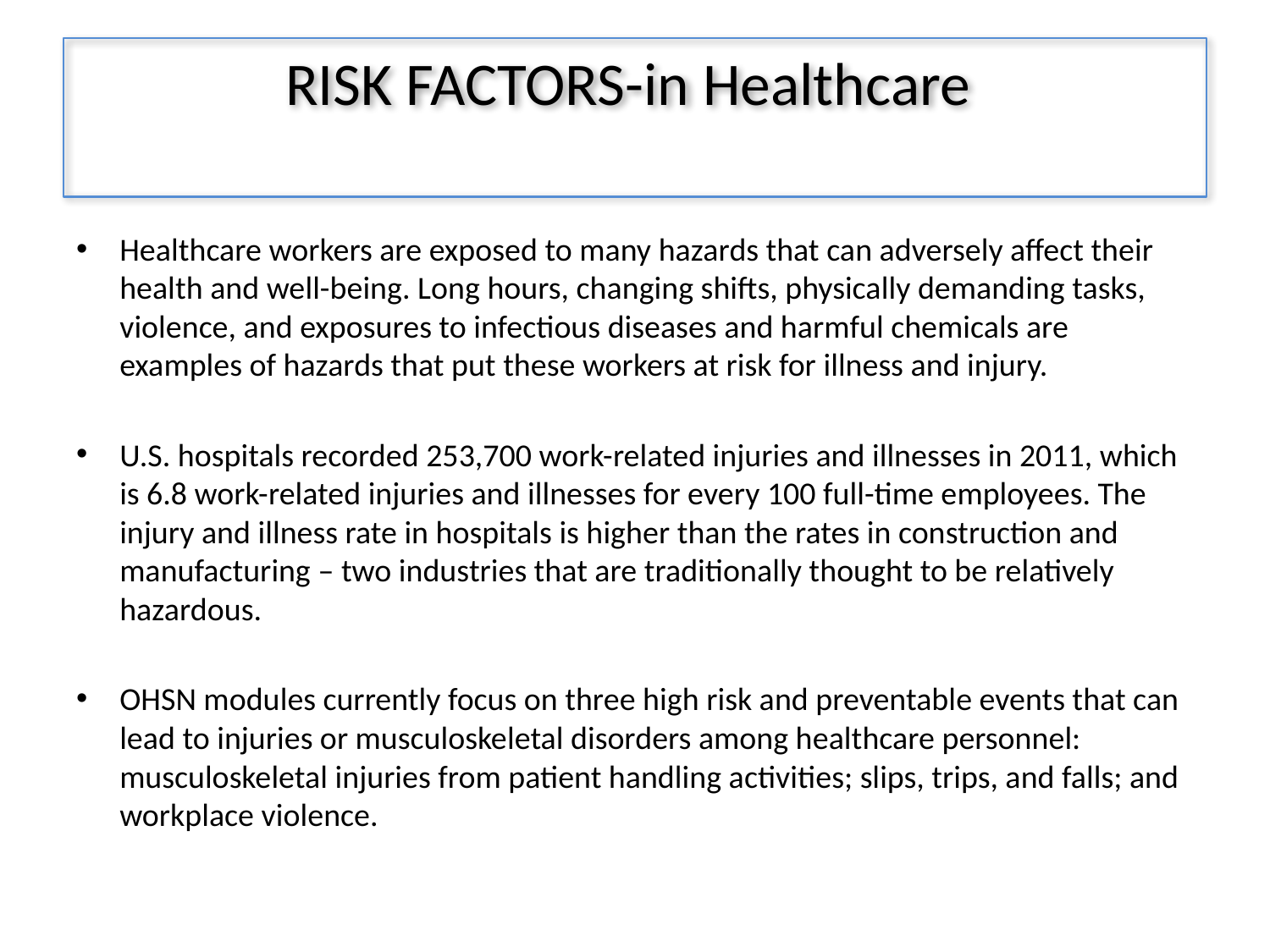

# RISK FACTORS-in Healthcare
Healthcare workers are exposed to many hazards that can adversely affect their health and well-being. Long hours, changing shifts, physically demanding tasks, violence, and exposures to infectious diseases and harmful chemicals are examples of hazards that put these workers at risk for illness and injury.

U.S. hospitals recorded 253,700 work-related injuries and illnesses in 2011, which is 6.8 work-related injuries and illnesses for every 100 full-time employees. The injury and illness rate in hospitals is higher than the rates in construction and manufacturing – two industries that are traditionally thought to be relatively hazardous.

OHSN modules currently focus on three high risk and preventable events that can lead to injuries or musculoskeletal disorders among healthcare personnel: musculoskeletal injuries from patient handling activities; slips, trips, and falls; and workplace violence.